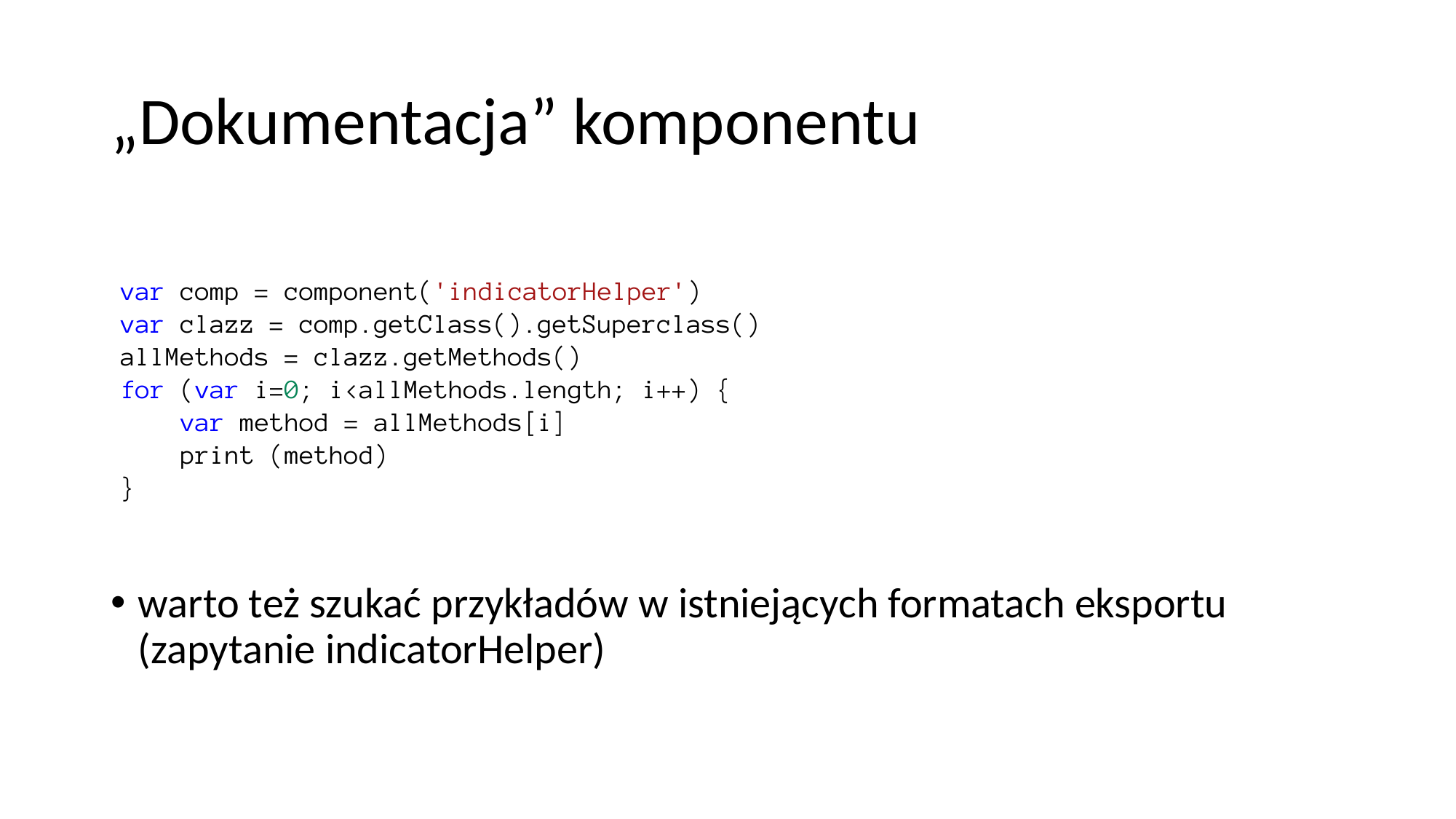

# „Dokumentacja” komponentu
var comp = component('indicatorHelper')
var clazz = comp.getClass().getSuperclass()
allMethods = clazz.getMethods()
for (var i=0; i<allMethods.length; i++) {
    var method = allMethods[i]
    print (method)
}
warto też szukać przykładów w istniejących formatach eksportu (zapytanie indicatorHelper)